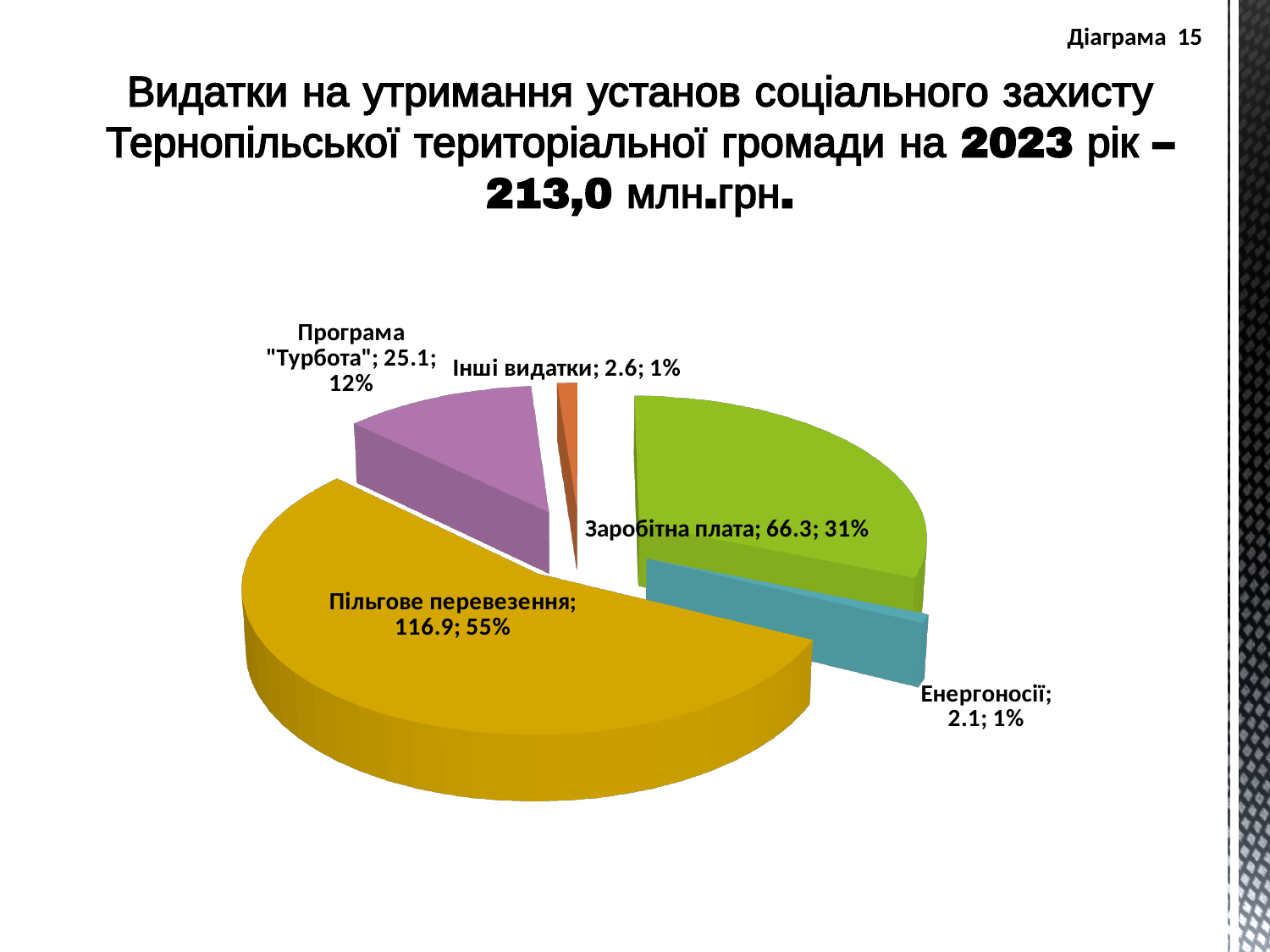

Діаграма  15
Видатки на утримання установ соціального захисту Тернопільської територіальної громади на 2023 рік – 213,0 млн.грн.

[unsupported chart]